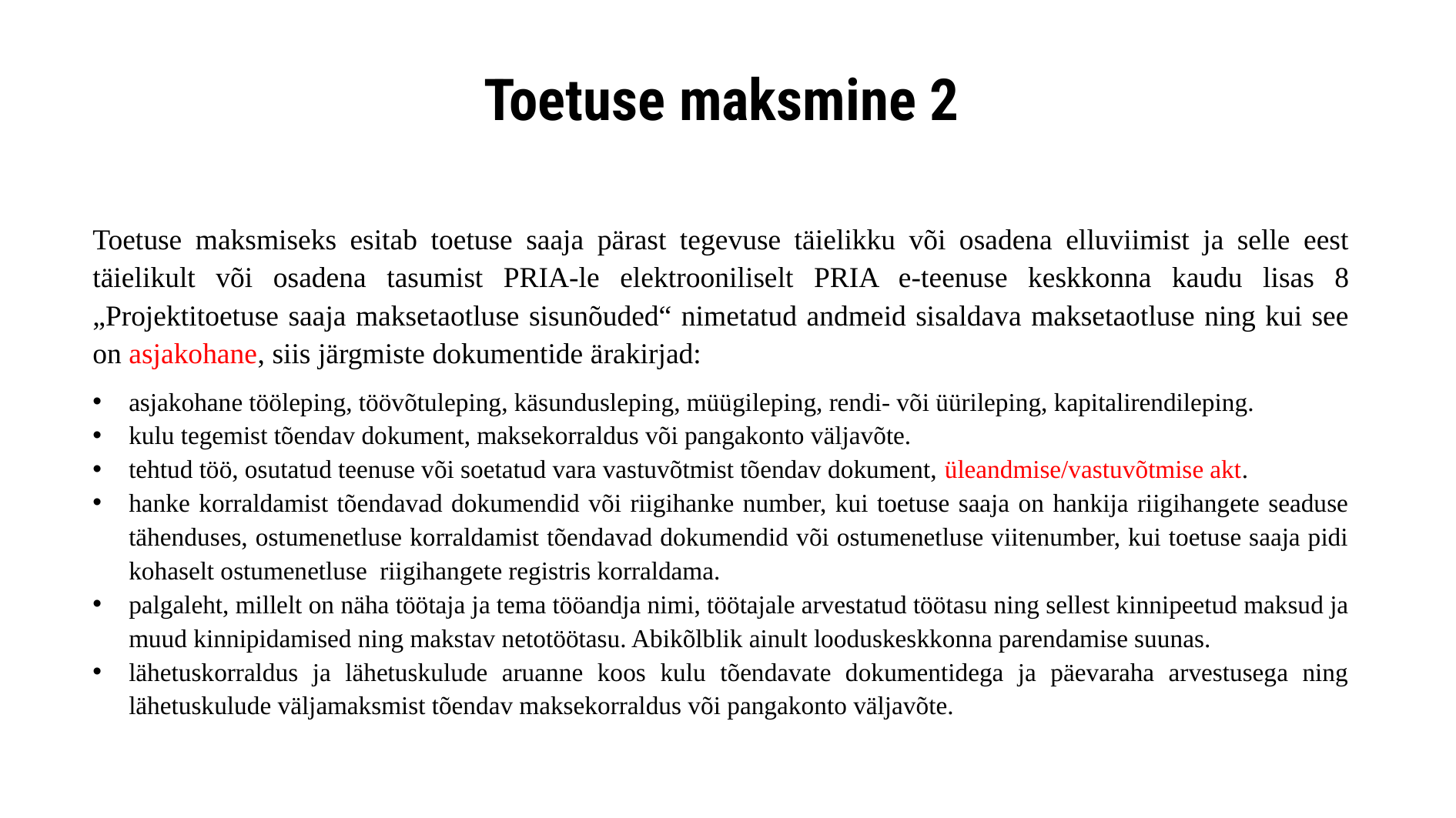

# Toetuse maksmine 2
Toetuse maksmiseks esitab toetuse saaja pärast tegevuse täielikku või osadena elluviimist ja selle eest täielikult või osadena tasumist PRIA-le elektrooniliselt PRIA e-teenuse keskkonna kaudu lisas 8 „Projektitoetuse saaja maksetaotluse sisunõuded“ nimetatud andmeid sisaldava maksetaotluse ning kui see on asjakohane, siis järgmiste dokumentide ärakirjad:
asjakohane tööleping, töövõtuleping, käsundusleping, müügileping, rendi- või üürileping, kapitalirendileping.
kulu tegemist tõendav dokument, maksekorraldus või pangakonto väljavõte.
tehtud töö, osutatud teenuse või soetatud vara vastuvõtmist tõendav dokument, üleandmise/vastuvõtmise akt.
hanke korraldamist tõendavad dokumendid või riigihanke number, kui toetuse saaja on hankija riigihangete seaduse tähenduses, ostumenetluse korraldamist tõendavad dokumendid või ostumenetluse viitenumber, kui toetuse saaja pidi kohaselt ostumenetluse  riigihangete registris korraldama.
palgaleht, millelt on näha töötaja ja tema tööandja nimi, töötajale arvestatud töötasu ning sellest kinnipeetud maksud ja muud kinnipidamised ning makstav netotöötasu. Abikõlblik ainult looduskeskkonna parendamise suunas.
lähetuskorraldus ja lähetuskulude aruanne koos kulu tõendavate dokumentidega ja päevaraha arvestusega ning lähetuskulude väljamaksmist tõendav maksekorraldus või pangakonto väljavõte.